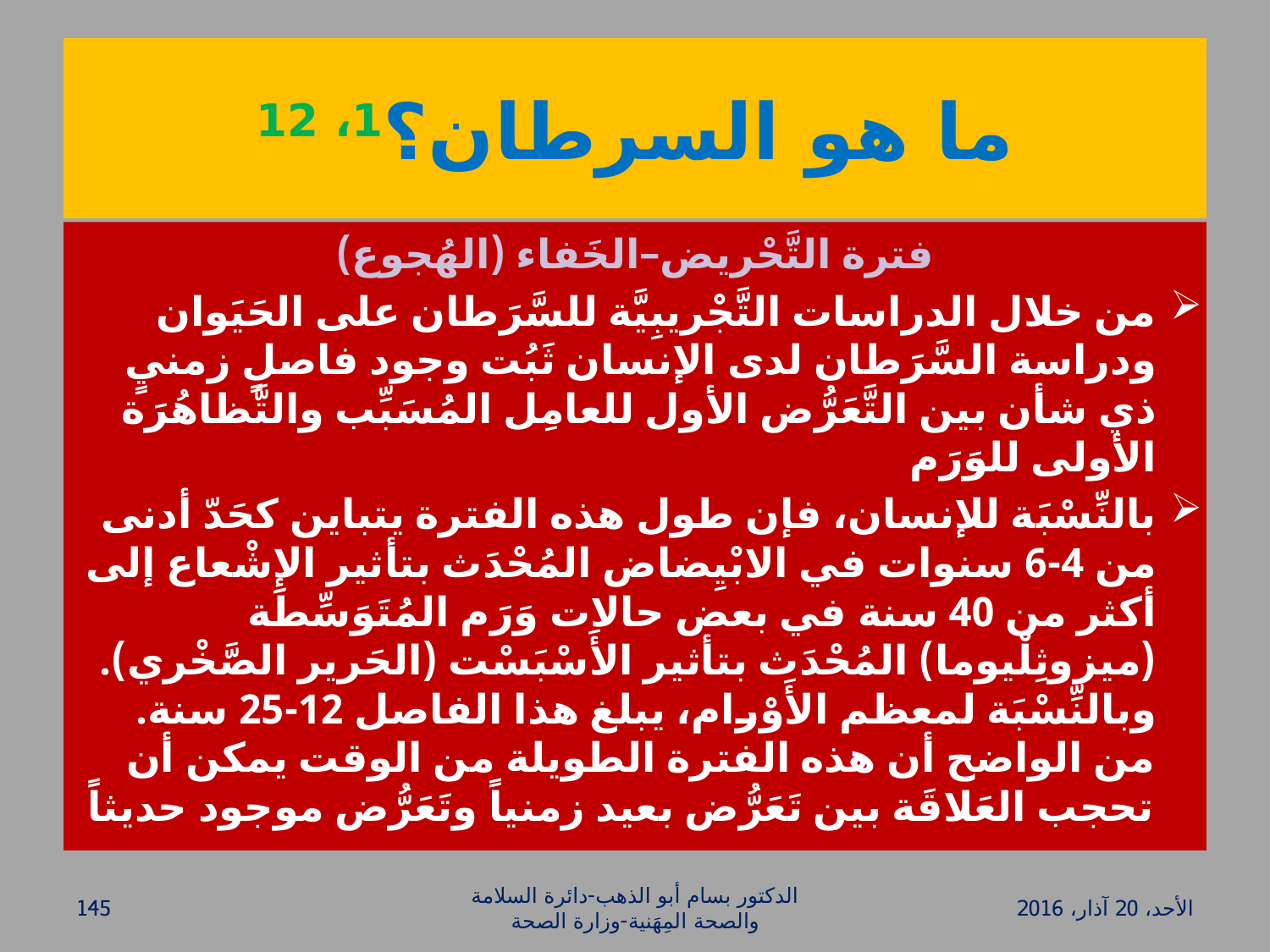

# ما هو السرطان؟1، 12
فترة التَّحْريض–الخَفاء (الهُجوع)
من خلال الدراسات التَّجْريبِيَّة للسَّرَطان على الحَيَوان ودراسة السَّرَطان لدى الإنسان ثَبُت وجود فاصلٍ زمنيٍ ذي شأن بين التَّعَرُّض الأول للعامِل المُسَبِّب والتَّظاهُرَة الأولى للوَرَم
بالنِّسْبَة للإنسان، فإن طول هذه الفترة يتباين كحَدّ أدنى من 4-6 سنوات في الابْيِضاض المُحْدَث بتأثير الإِشْعاع إلى أكثر من 40 سنة في بعض حالات وَرَم المُتَوَسِّطَة (ميزوثِلْيوما) المُحْدَث بتأثير الأَسْبَسْت (الحَرير الصَّخْري). وبالنِّسْبَة لمعظم الأَوْرام، يبلغ هذا الفاصل 12-25 سنة. من الواضح أن هذه الفترة الطويلة من الوقت يمكن أن تحجب العَلاقَة بين تَعَرُّض بعيد زمنياً وتَعَرُّض موجود حديثاً
145
الدكتور بسام أبو الذهب-دائرة السلامة والصحة المِهَنية-وزارة الصحة
الأحد، 20 آذار، 2016